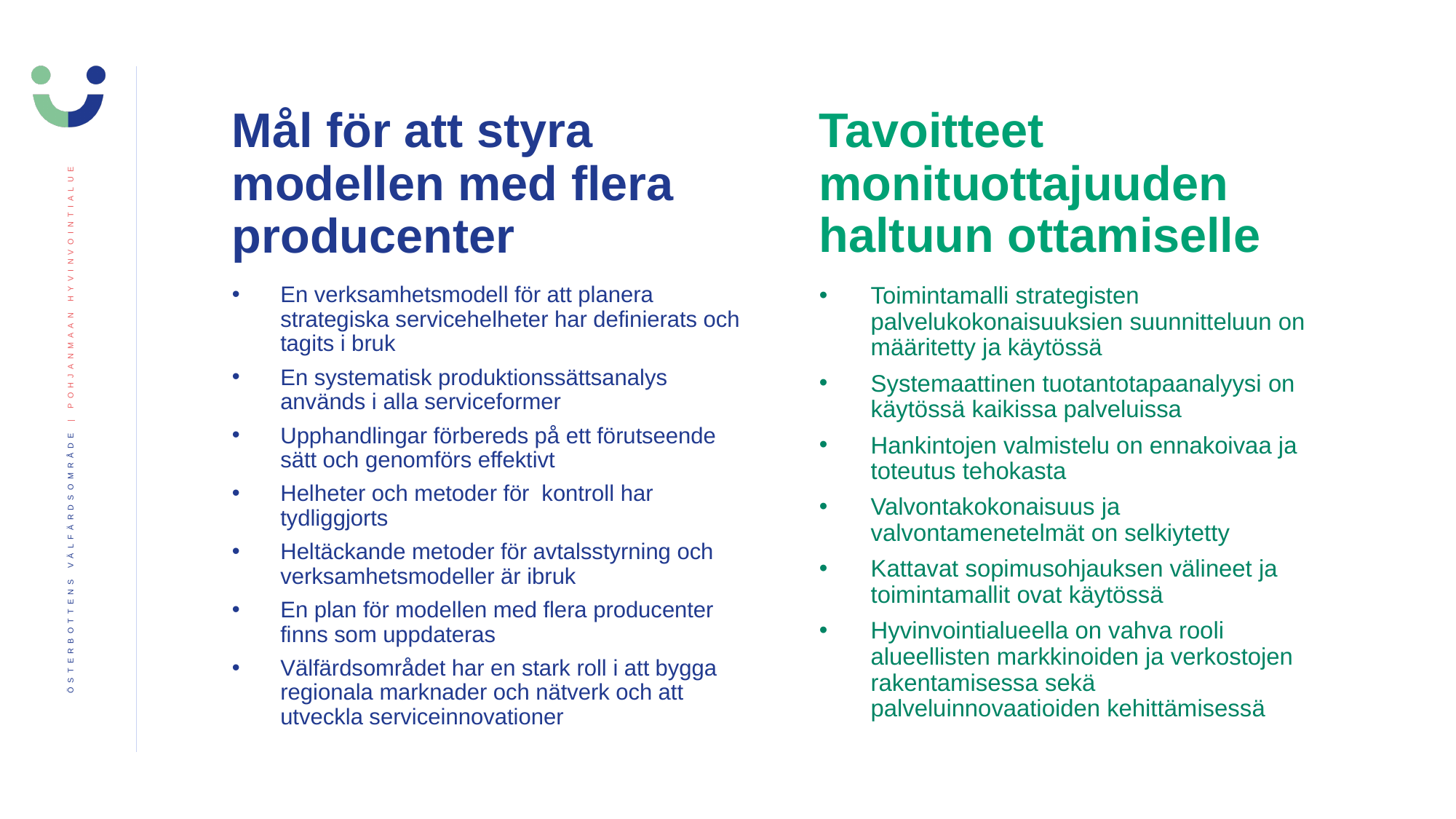

# Mål för att styra  modellen med flera producenter
Tavoitteet monituottajuuden haltuun ottamiselle
En verksamhetsmodell för att planera strategiska servicehelheter har definierats och tagits i bruk
En systematisk produktionssättsanalys används i alla serviceformer
Upphandlingar förbereds på ett förutseende sätt och genomförs effektivt
Helheter och metoder för  kontroll har tydliggjorts
Heltäckande metoder för avtalsstyrning och verksamhetsmodeller är ibruk
En plan för modellen med flera producenter finns som uppdateras
Välfärdsområdet har en stark roll i att bygga regionala marknader och nätverk och att utveckla serviceinnovationer

Toimintamalli strategisten palvelukokonaisuuksien suunnitteluun on määritetty ja käytössä
Systemaattinen tuotantotapaanalyysi on käytössä kaikissa palveluissa
Hankintojen valmistelu on ennakoivaa ja toteutus tehokasta
Valvontakokonaisuus ja valvontamenetelmät on selkiytetty
Kattavat sopimusohjauksen välineet ja toimintamallit ovat käytössä
Hyvinvointialueella on vahva rooli alueellisten markkinoiden ja verkostojen rakentamisessa sekä palveluinnovaatioiden kehittämisessä